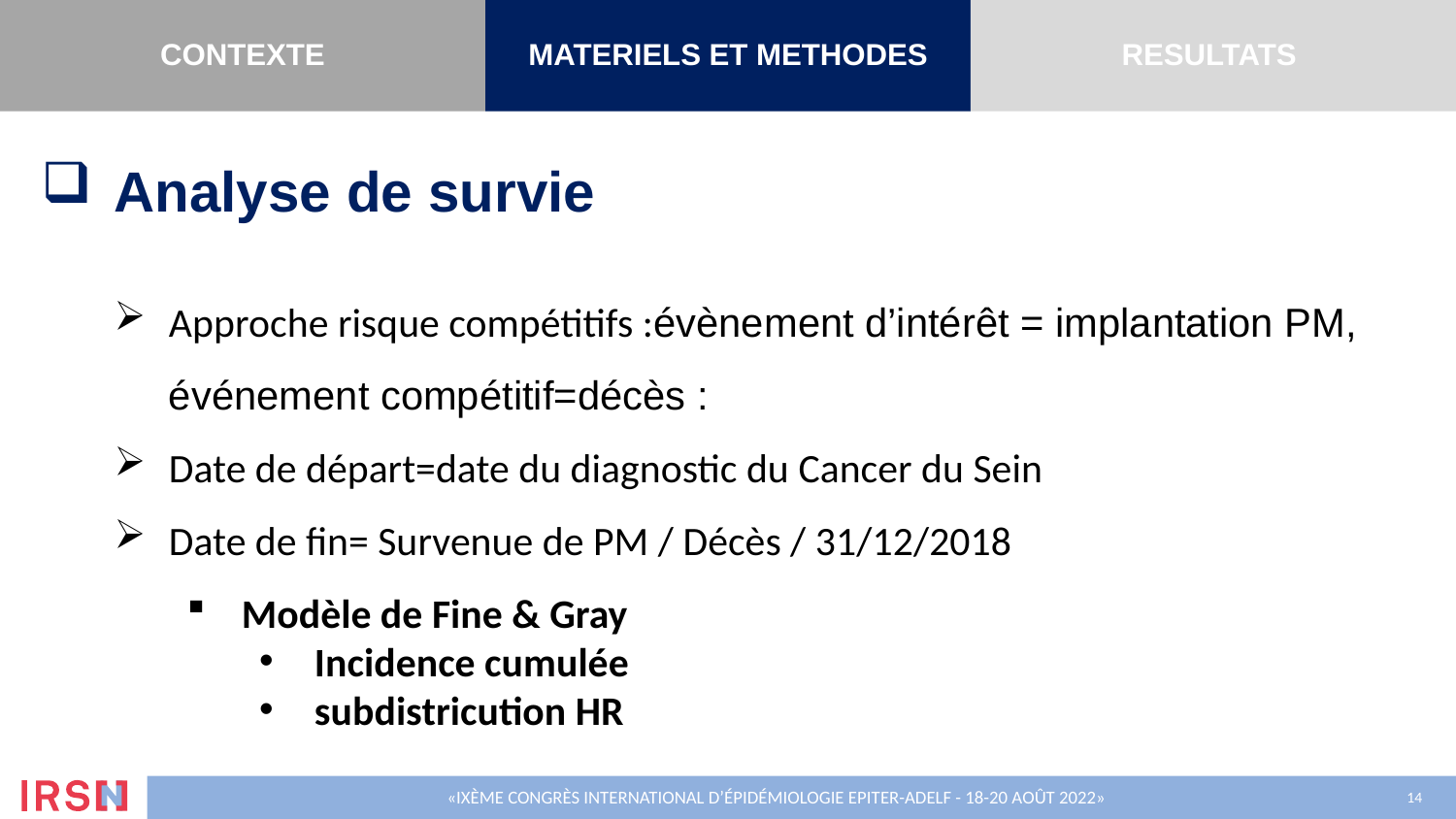

CONTEXTE
MATERIELS ET METHODES
RESULTATS
Analyse de survie

Approche risque compétitifs :évènement d’intérêt = implantation PM, événement compétitif=décès :
Date de départ=date du diagnostic du Cancer du Sein
Date de fin= Survenue de PM / Décès / 31/12/2018
Modèle de Fine & Gray
Incidence cumulée
subdistricution HR
«IXème Congrès International d’Épidémiologie EPITER-ADELF - 18-20 août 2022»
14